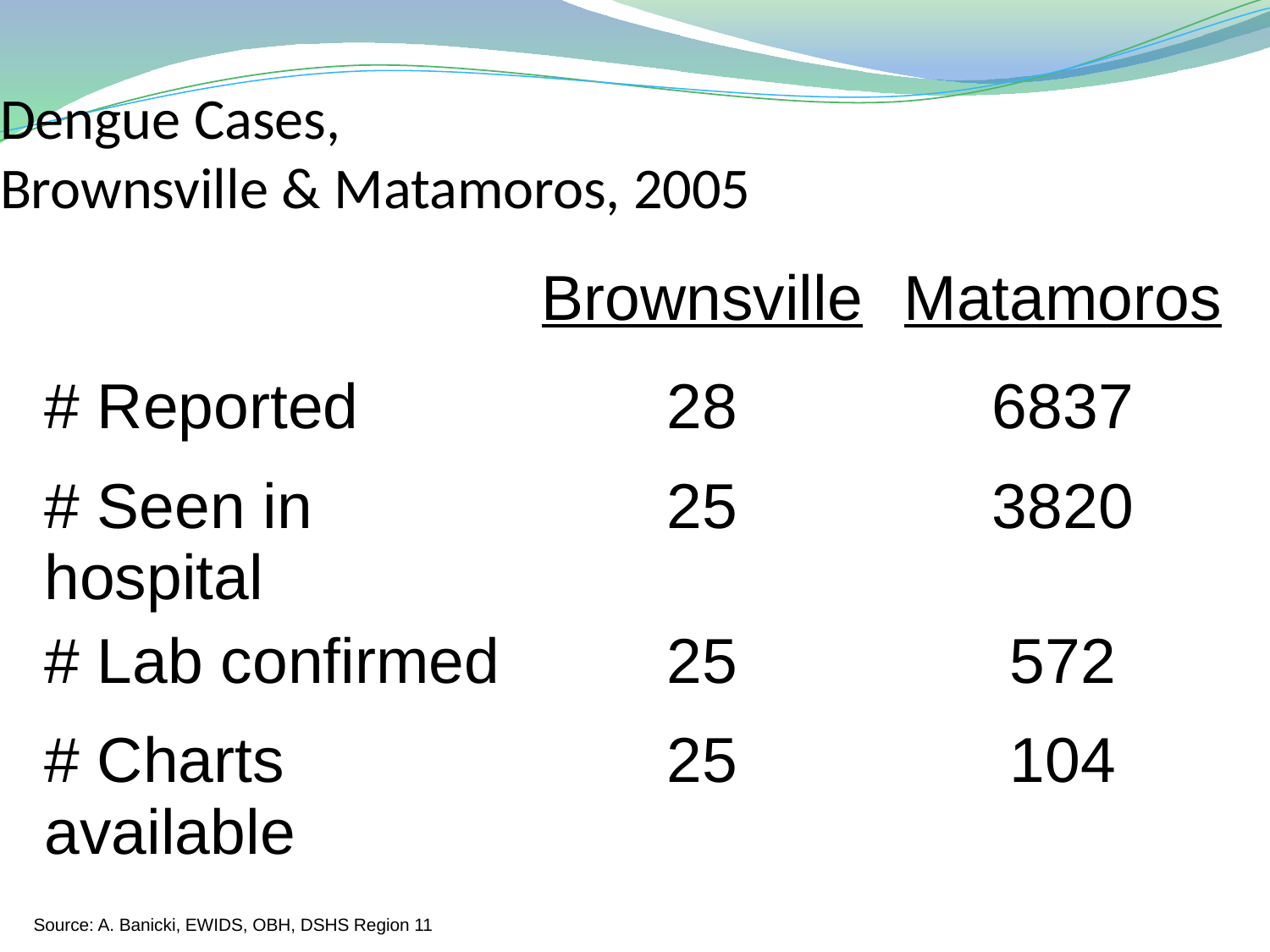

Dengue Cases,
Brownsville & Matamoros, 2005
|  | Brownsville | Matamoros |
| --- | --- | --- |
| # Reported | 28 | 6837 |
| # Seen in hospital | 25 | 3820 |
| # Lab confirmed | 25 | 572 |
| # Charts available | 25 | 104 |
Source: A. Banicki, EWIDS, OBH, DSHS Region 11